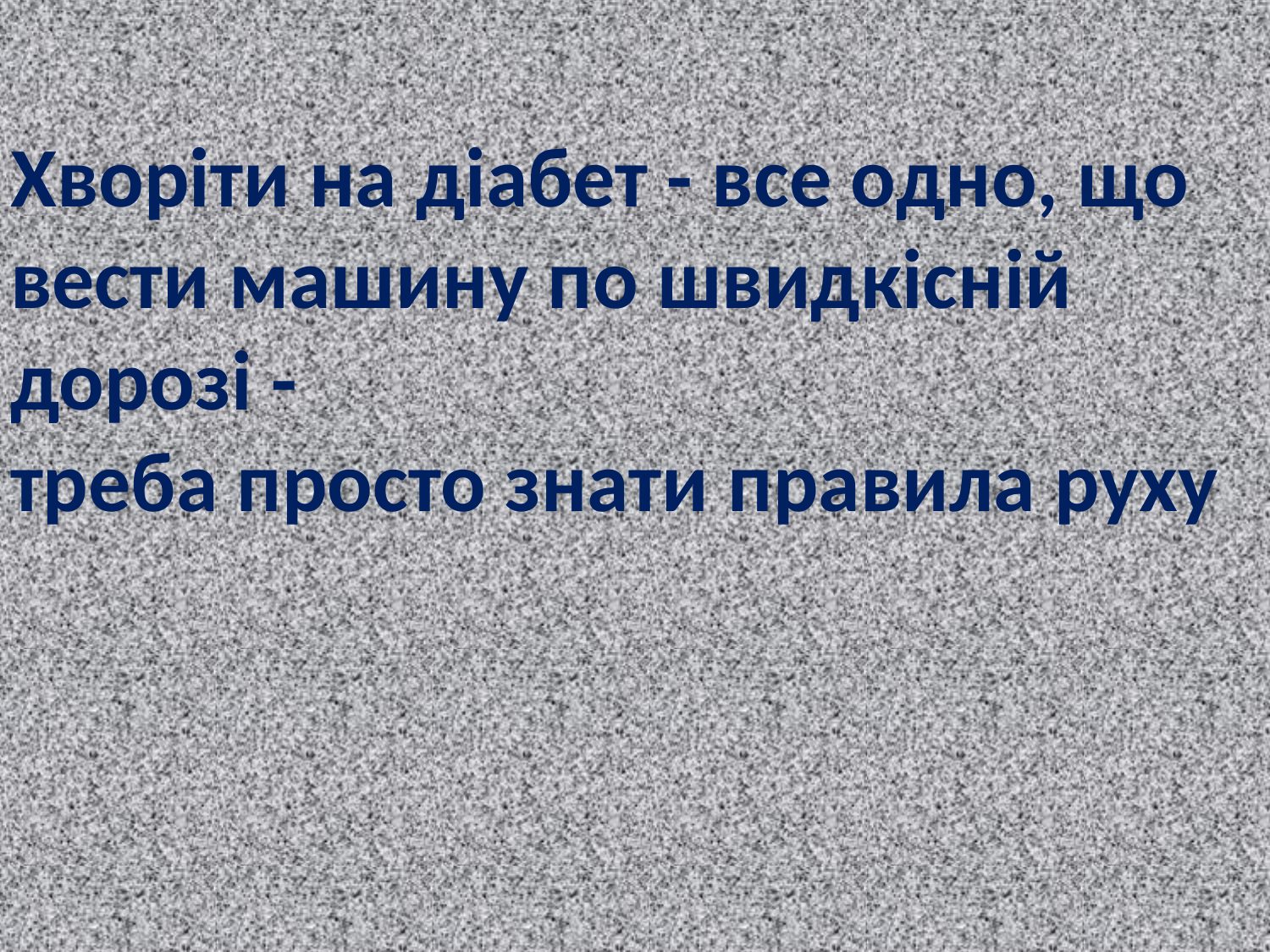

Хворіти на діабет - все одно, що вести машину по швидкісній дорозі -
треба просто знати правила руху